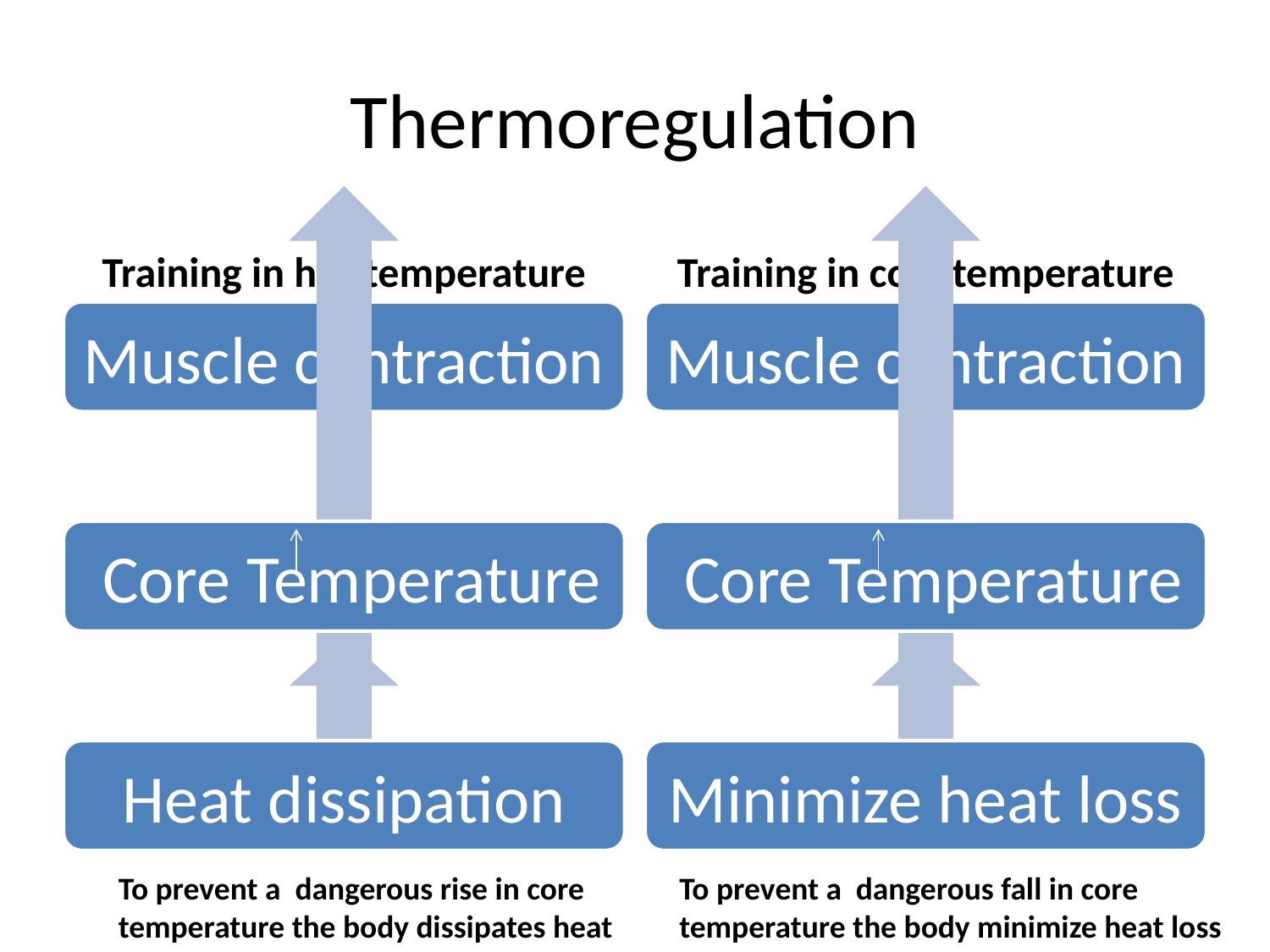

# Thermoregulation
Training in hot temperature
Training in cold temperature
Muscle contraction
 Core Temperature
Heat dissipation
Muscle contraction
 Core Temperature
Minimize heat loss
To prevent a  dangerous rise in core temperature the body dissipates heat
To prevent a  dangerous fall in core temperature the body minimize heat loss